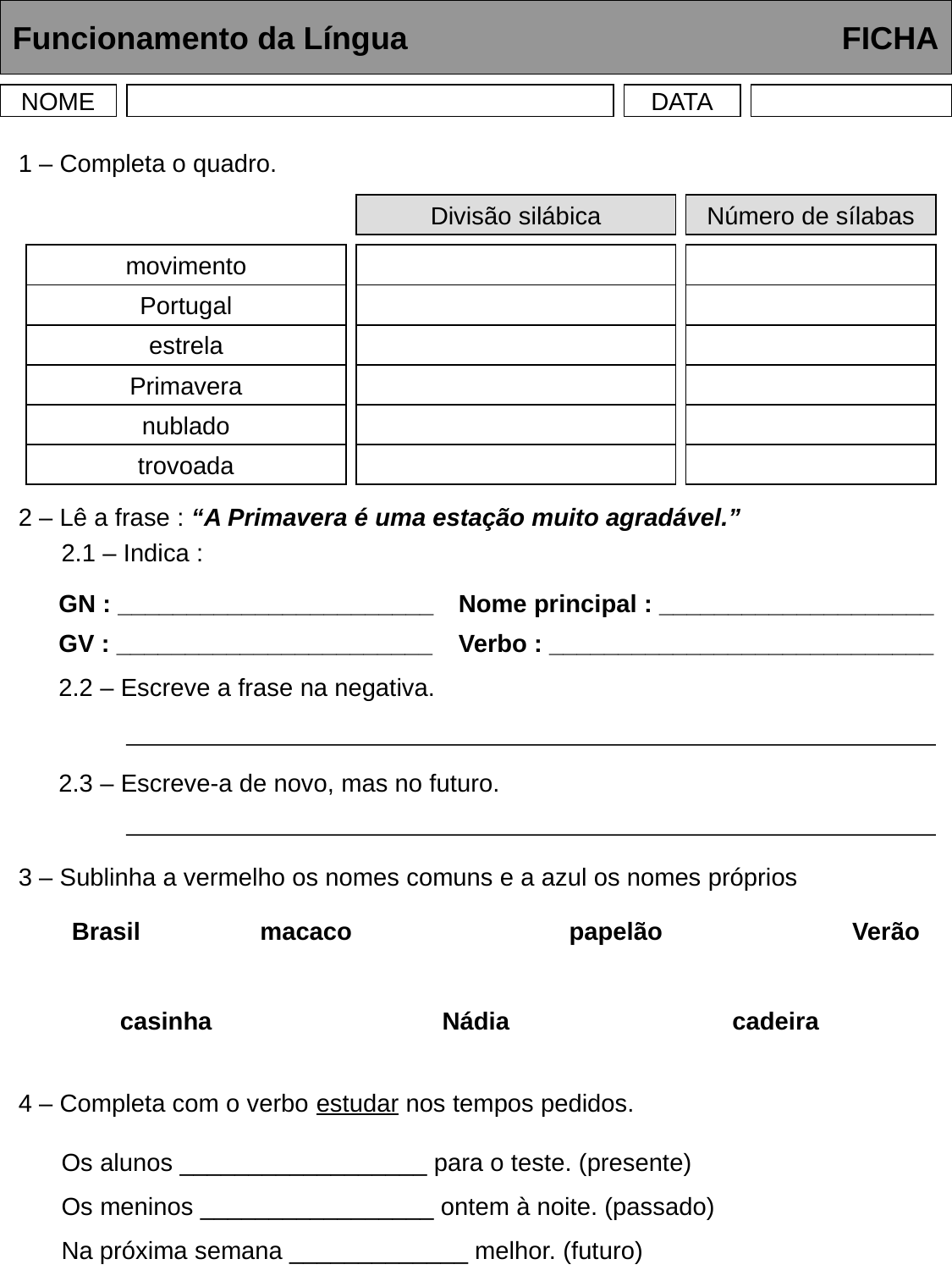

Funcionamento da Língua	      	                      FICHA
NOME

DATA

1 – Completa o quadro.
Divisão silábica
Número de sílabas
movimento

Portugal

estrela

Primavera

nublado

trovoada

2 – Lê a frase : “A Primavera é uma estação muito agradável.”
2.1 – Indica :
GN : _______________________
Nome principal : ____________________
GV : _______________________
Verbo : ____________________________
2.2 – Escreve a frase na negativa.
2.3 – Escreve-a de novo, mas no futuro.

3 – Sublinha a vermelho os nomes comuns e a azul os nomes próprios

Brasil
macaco
papelão
Verão
casinha
Nádia
cadeira
4 – Completa com o verbo estudar nos tempos pedidos.
Os alunos __________________ para o teste. (presente)
Os meninos _________________ ontem à noite. (passado)
Na próxima semana _____________ melhor. (futuro)